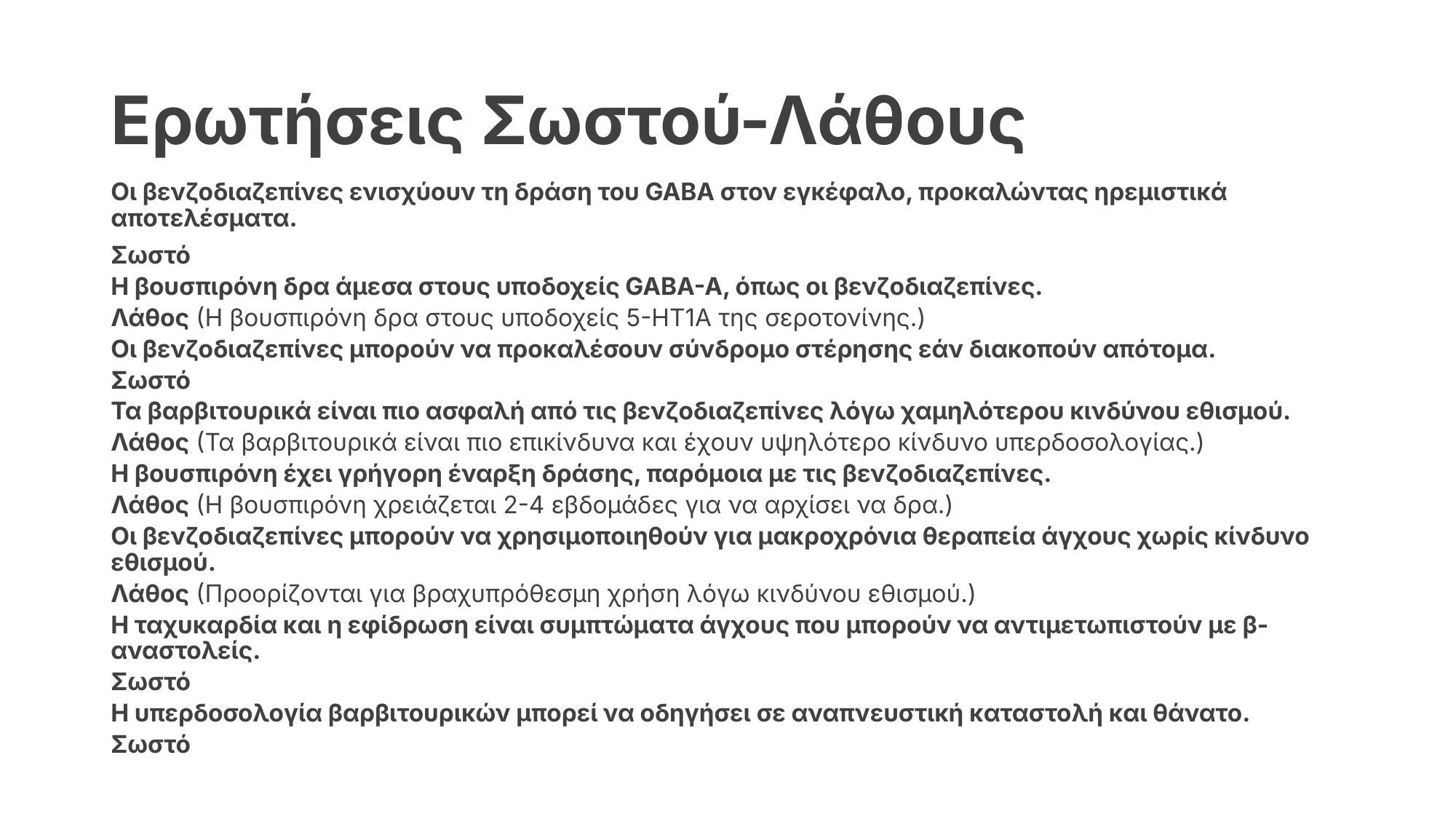

# Ερωτήσεις Σωστού-Λάθους
Οι βενζοδιαζεπίνες ενισχύουν τη δράση του GABA στον εγκέφαλο, προκαλώντας ηρεμιστικά αποτελέσματα.
Σωστό
Η βουσπιρόνη δρα άμεσα στους υποδοχείς GABA-A, όπως οι βενζοδιαζεπίνες.
Λάθος (Η βουσπιρόνη δρα στους υποδοχείς 5-HT1A της σεροτονίνης.)
Οι βενζοδιαζεπίνες μπορούν να προκαλέσουν σύνδρομο στέρησης εάν διακοπούν απότομα.
Σωστό
Τα βαρβιτουρικά είναι πιο ασφαλή από τις βενζοδιαζεπίνες λόγω χαμηλότερου κινδύνου εθισμού.
Λάθος (Τα βαρβιτουρικά είναι πιο επικίνδυνα και έχουν υψηλότερο κίνδυνο υπερδοσολογίας.)
Η βουσπιρόνη έχει γρήγορη έναρξη δράσης, παρόμοια με τις βενζοδιαζεπίνες.
Λάθος (Η βουσπιρόνη χρειάζεται 2-4 εβδομάδες για να αρχίσει να δρα.)
Οι βενζοδιαζεπίνες μπορούν να χρησιμοποιηθούν για μακροχρόνια θεραπεία άγχους χωρίς κίνδυνο εθισμού.
Λάθος (Προορίζονται για βραχυπρόθεσμη χρήση λόγω κινδύνου εθισμού.)
Η ταχυκαρδία και η εφίδρωση είναι συμπτώματα άγχους που μπορούν να αντιμετωπιστούν με β-αναστολείς.
Σωστό
Η υπερδοσολογία βαρβιτουρικών μπορεί να οδηγήσει σε αναπνευστική καταστολή και θάνατο.
Σωστό